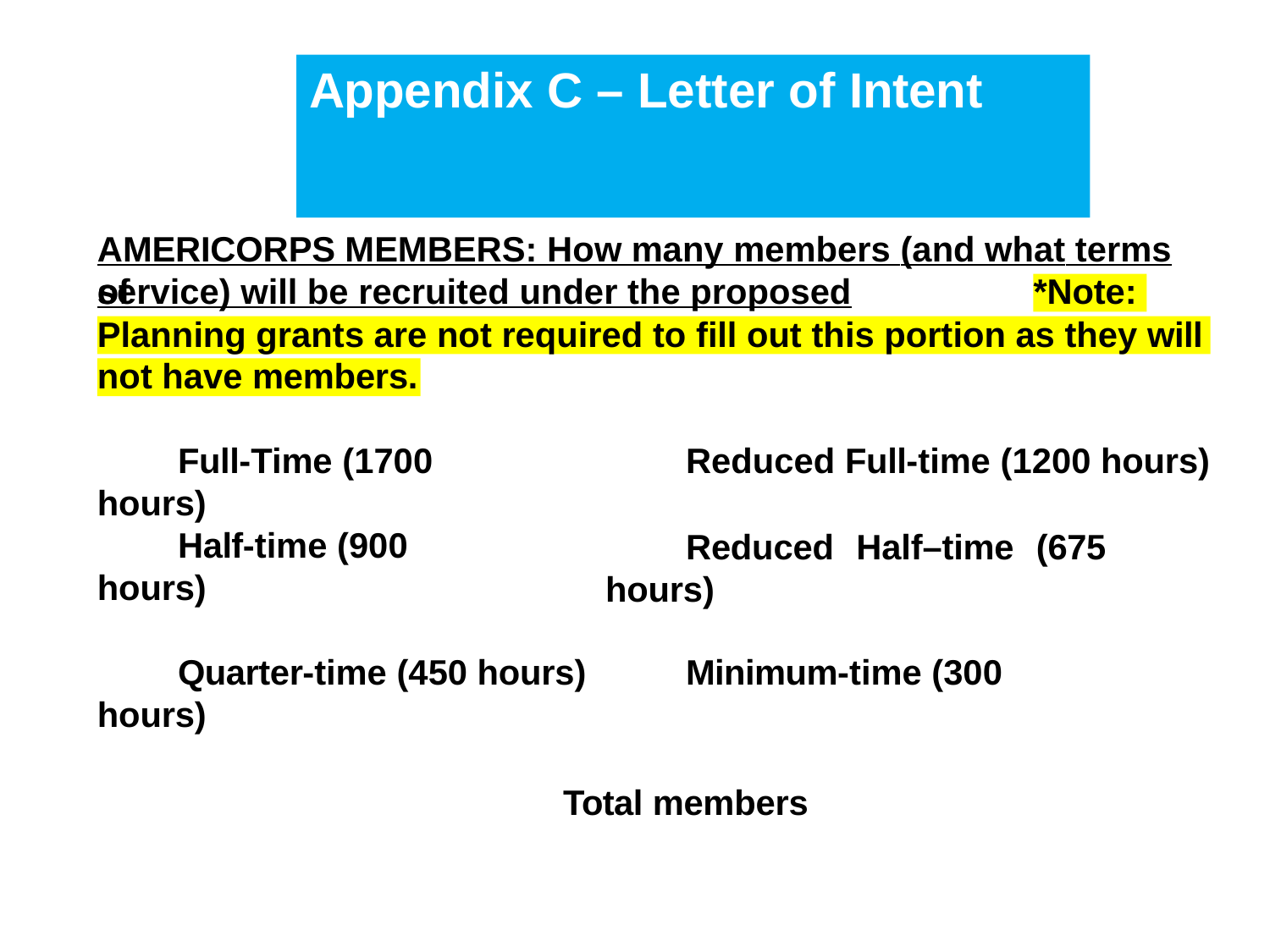

# Appendix C – Letter of Intent
AMERICORPS MEMBERS: How many members (and what terms of
service) will be recruited under the proposed program?
*Note:
Planning grants are not required to fill out this portion as they will
not have members.
	Full-Time (1700 hours)
	Reduced Full-time (1200 hours)

	Reduced	Half–time	(675	hours)
	Half-time (900 hours)
	Quarter-time (450 hours)		Minimum-time (300 hours)

	Total members